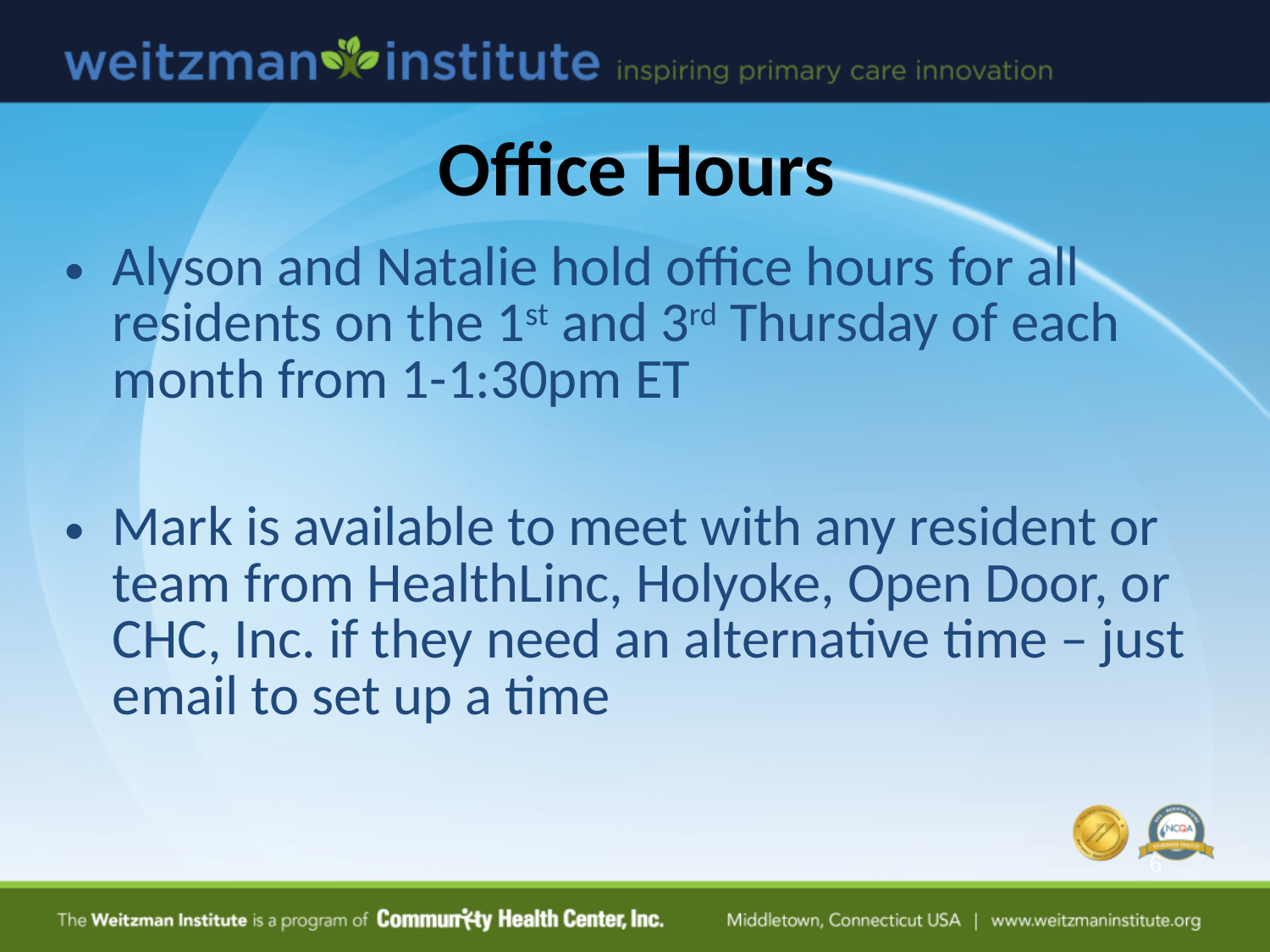

# Office Hours
Alyson and Natalie hold office hours for all residents on the 1st and 3rd Thursday of each month from 1-1:30pm ET

Mark is available to meet with any resident or team from HealthLinc, Holyoke, Open Door, or CHC, Inc. if they need an alternative time – just email to set up a time
6